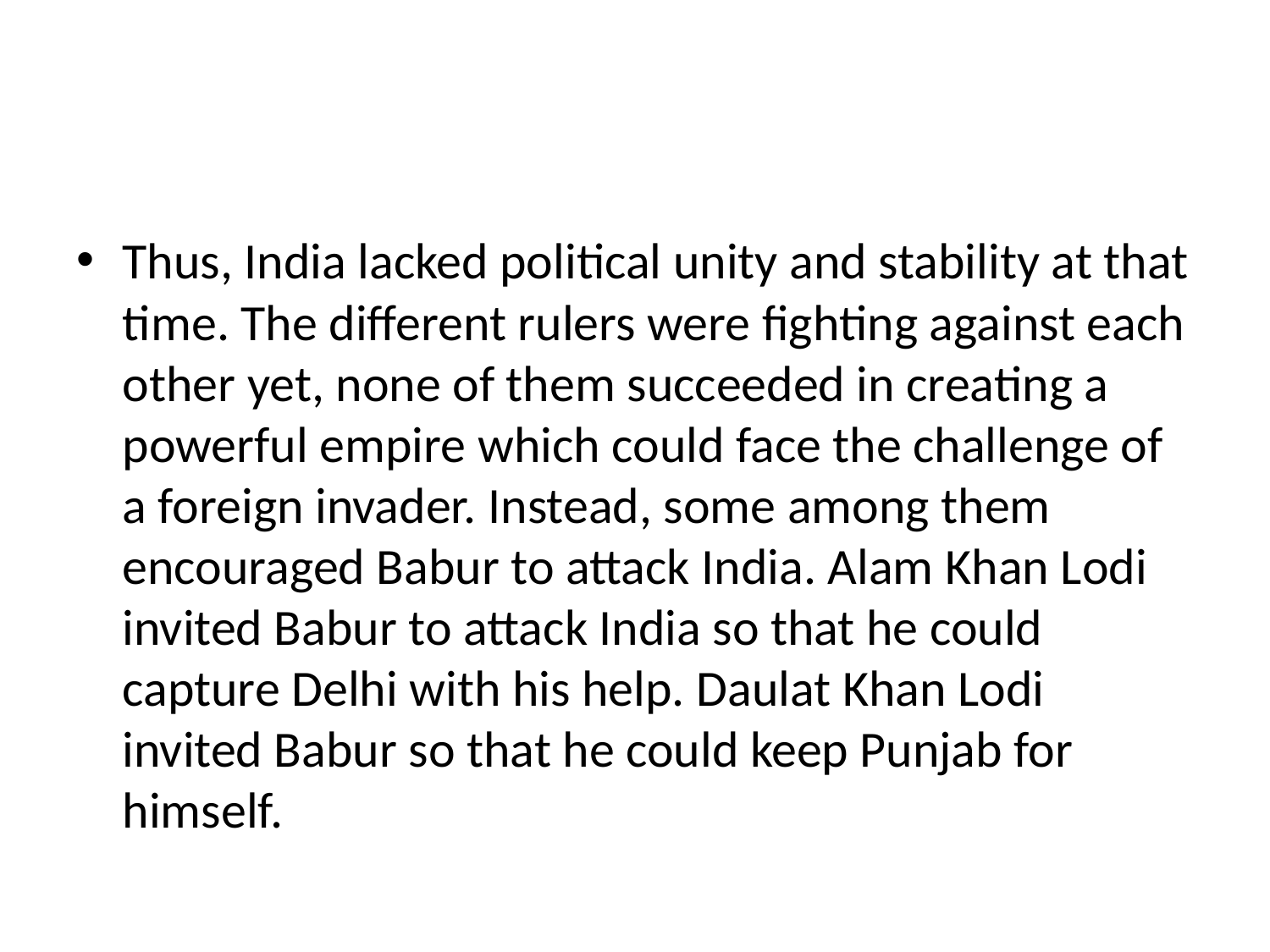

#
Thus, India lacked political unity and stability at that time. The different rulers were fighting against each other yet, none of them succeeded in creating a powerful empire which could face the challenge of a foreign invader. Instead, some among them encouraged Babur to attack India. Alam Khan Lodi invited Babur to attack India so that he could capture Delhi with his help. Daulat Khan Lodi invited Babur so that he could keep Punjab for himself.